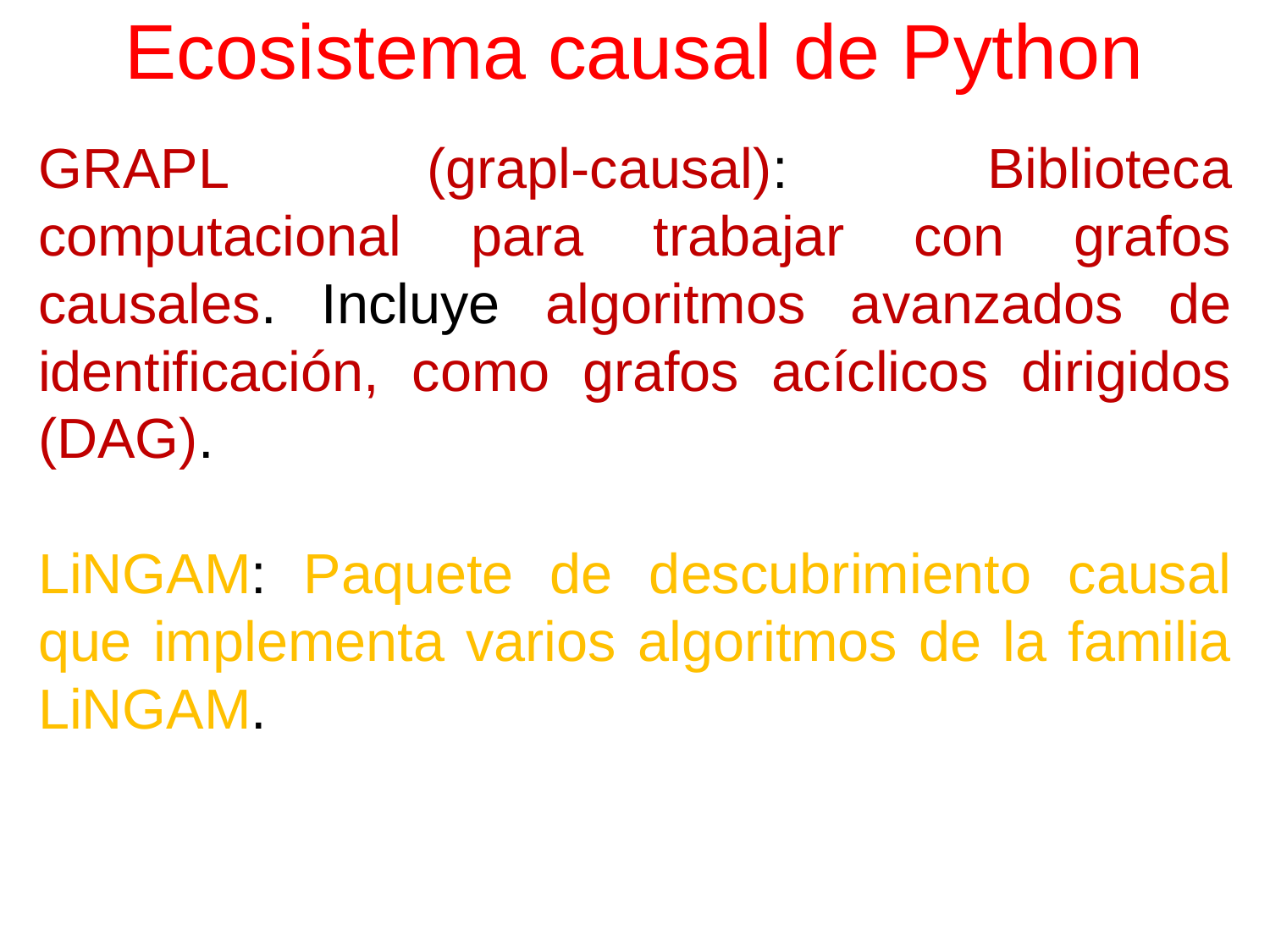

# Ecosistema causal de Python
GRAPL (grapl-causal): Biblioteca computacional para trabajar con grafos causales. Incluye algoritmos avanzados de identificación, como grafos acíclicos dirigidos (DAG).

LiNGAM: Paquete de descubrimiento causal que implementa varios algoritmos de la familia LiNGAM.